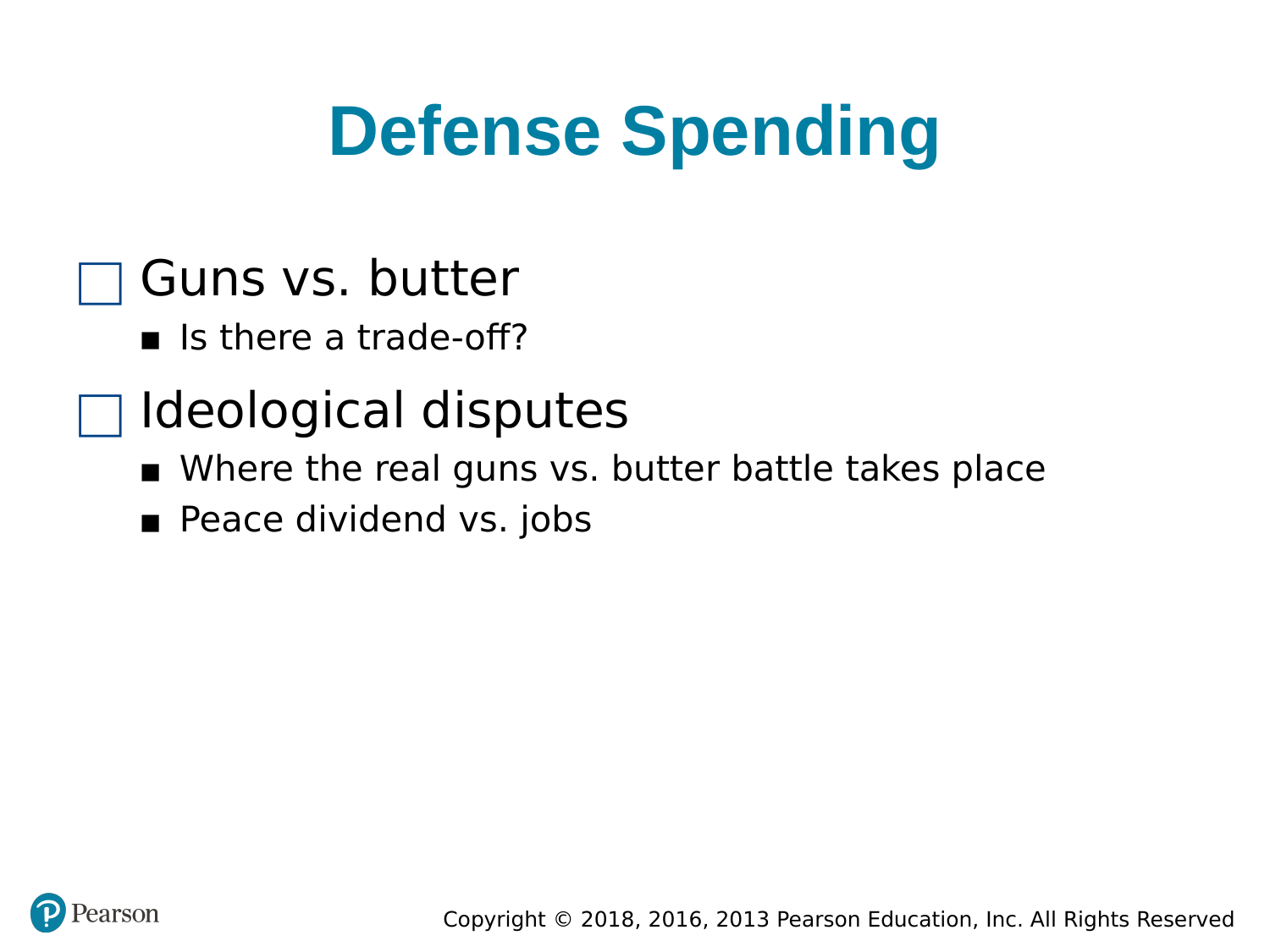

# Defense Spending
Guns vs. butter
Is there a trade-off?
Ideological disputes
Where the real guns vs. butter battle takes place
Peace dividend vs. jobs